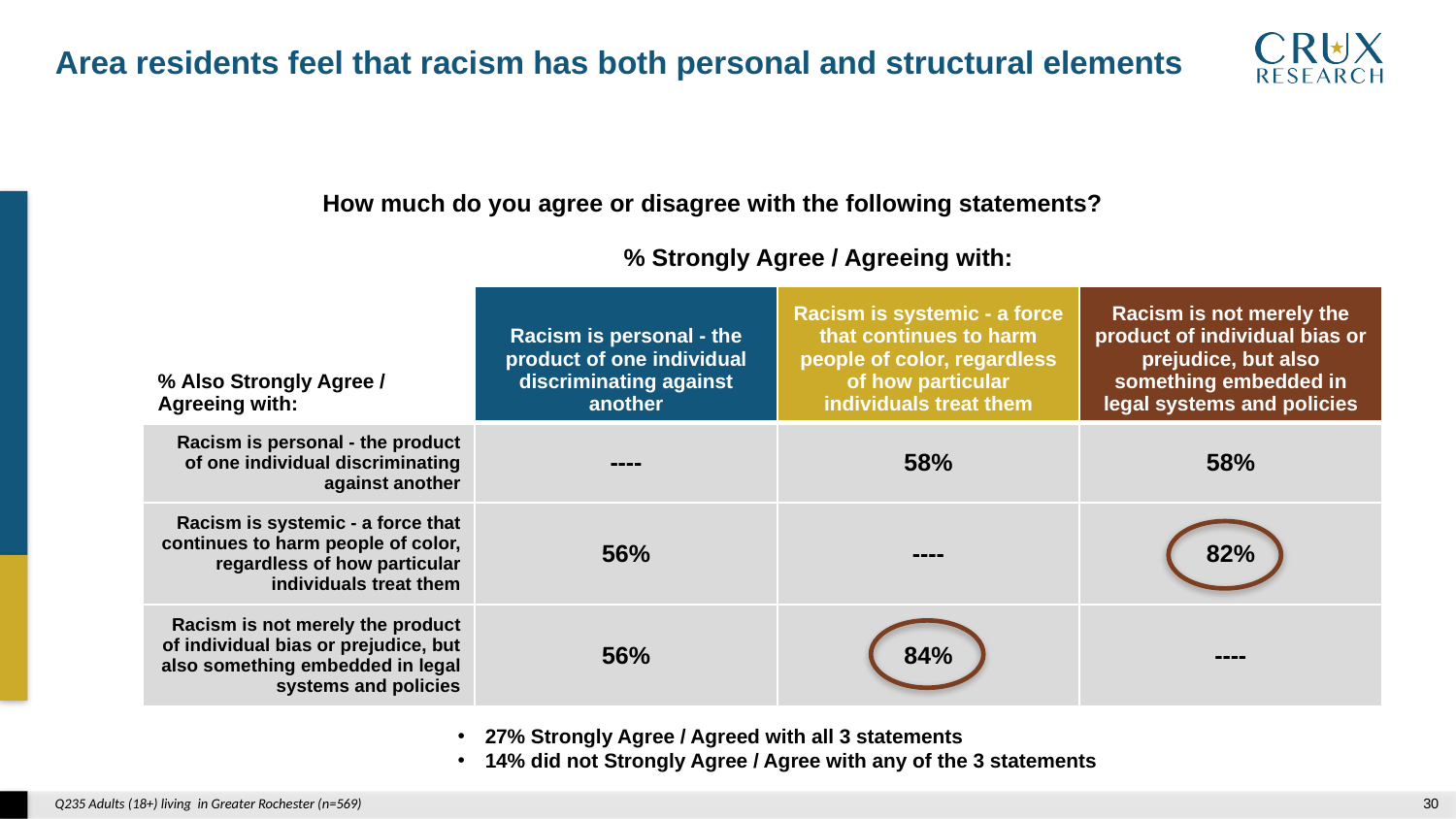

Area residents feel that racism has both personal and structural elements
How much do you agree or disagree with the following statements?
% Strongly Agree / Agreeing with:
| % Also Strongly Agree / Agreeing with: | Racism is personal - the product of one individual discriminating against another | Racism is systemic - a force that continues to harm people of color, regardless of how particular individuals treat them | Racism is not merely the product of individual bias or prejudice, but also something embedded in legal systems and policies |
| --- | --- | --- | --- |
| Racism is personal - the product of one individual discriminating against another | ---- | 58% | 58% |
| Racism is systemic - a force that continues to harm people of color, regardless of how particular individuals treat them | 56% | ---- | 82% |
| Racism is not merely the product of individual bias or prejudice, but also something embedded in legal systems and policies | 56% | 84% | ---- |

27% Strongly Agree / Agreed with all 3 statements
14% did not Strongly Agree / Agree with any of the 3 statements
Q235 Adults (18+) living  in Greater Rochester (n=569)
30